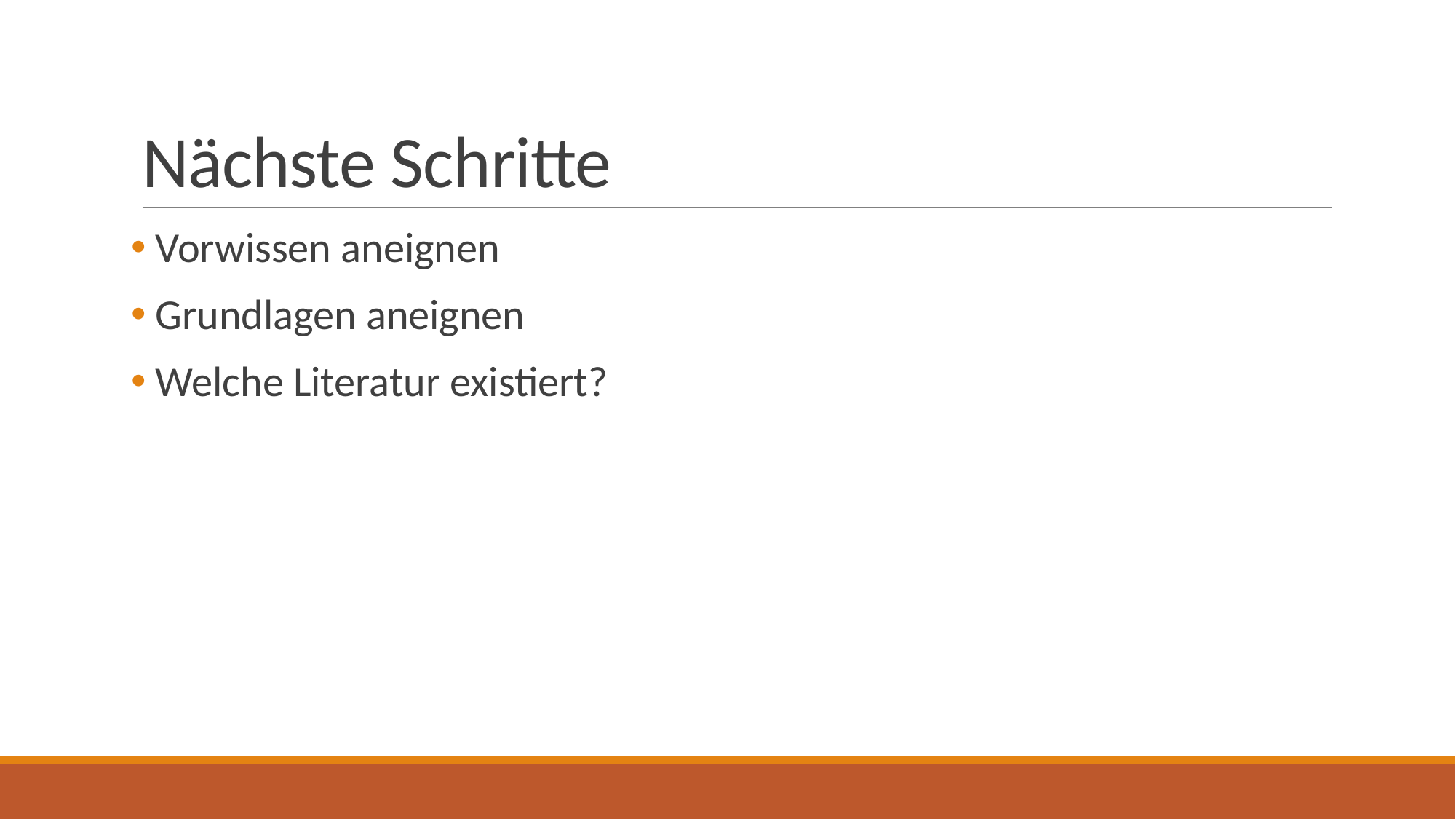

# Nächste Schritte
 Vorwissen aneignen
 Grundlagen aneignen
 Welche Literatur existiert?